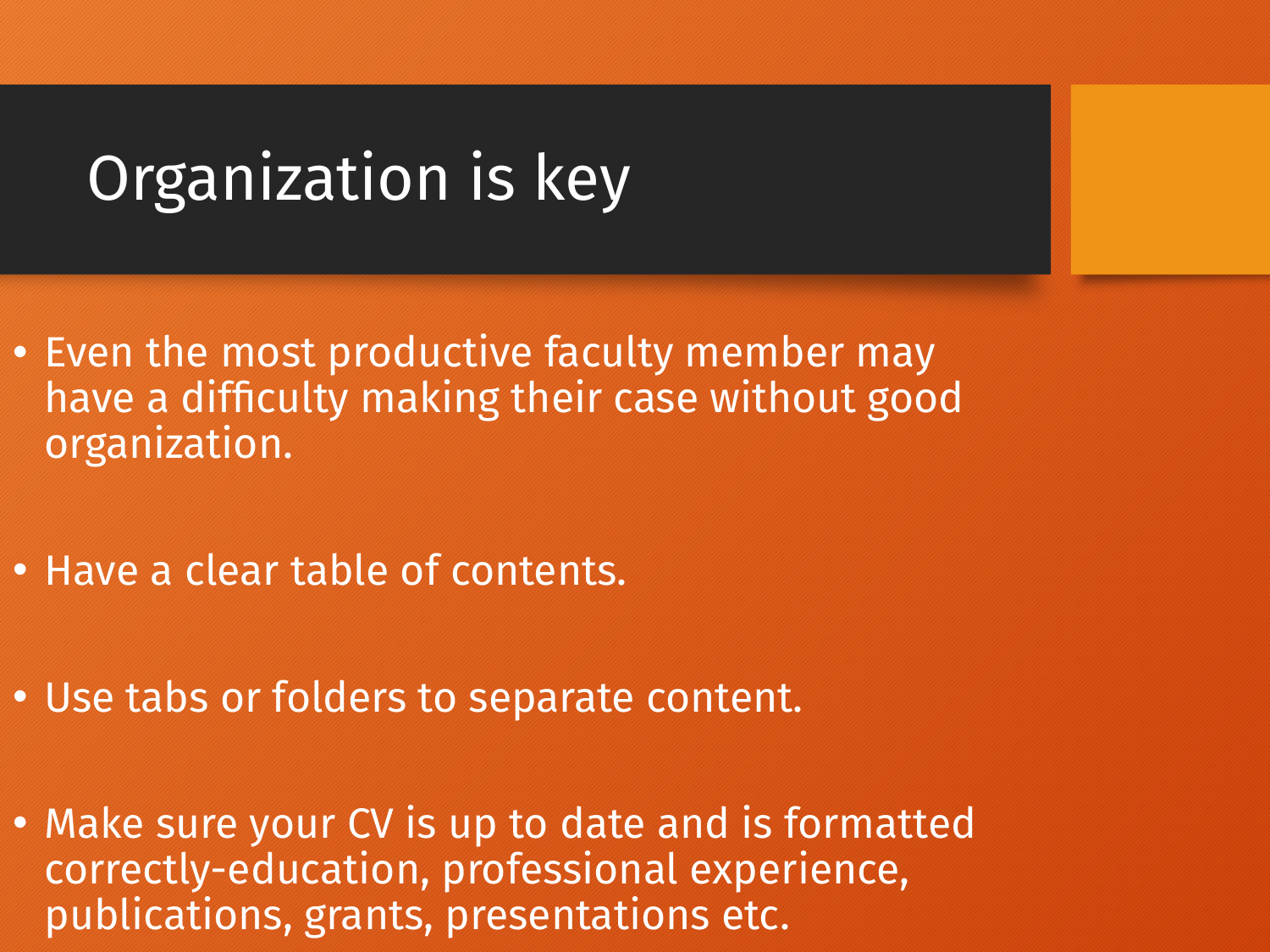

# Organization is key
Even the most productive faculty member may have a difficulty making their case without good organization.

Have a clear table of contents.

Use tabs or folders to separate content.

Make sure your CV is up to date and is formatted correctly-education, professional experience, publications, grants, presentations etc.